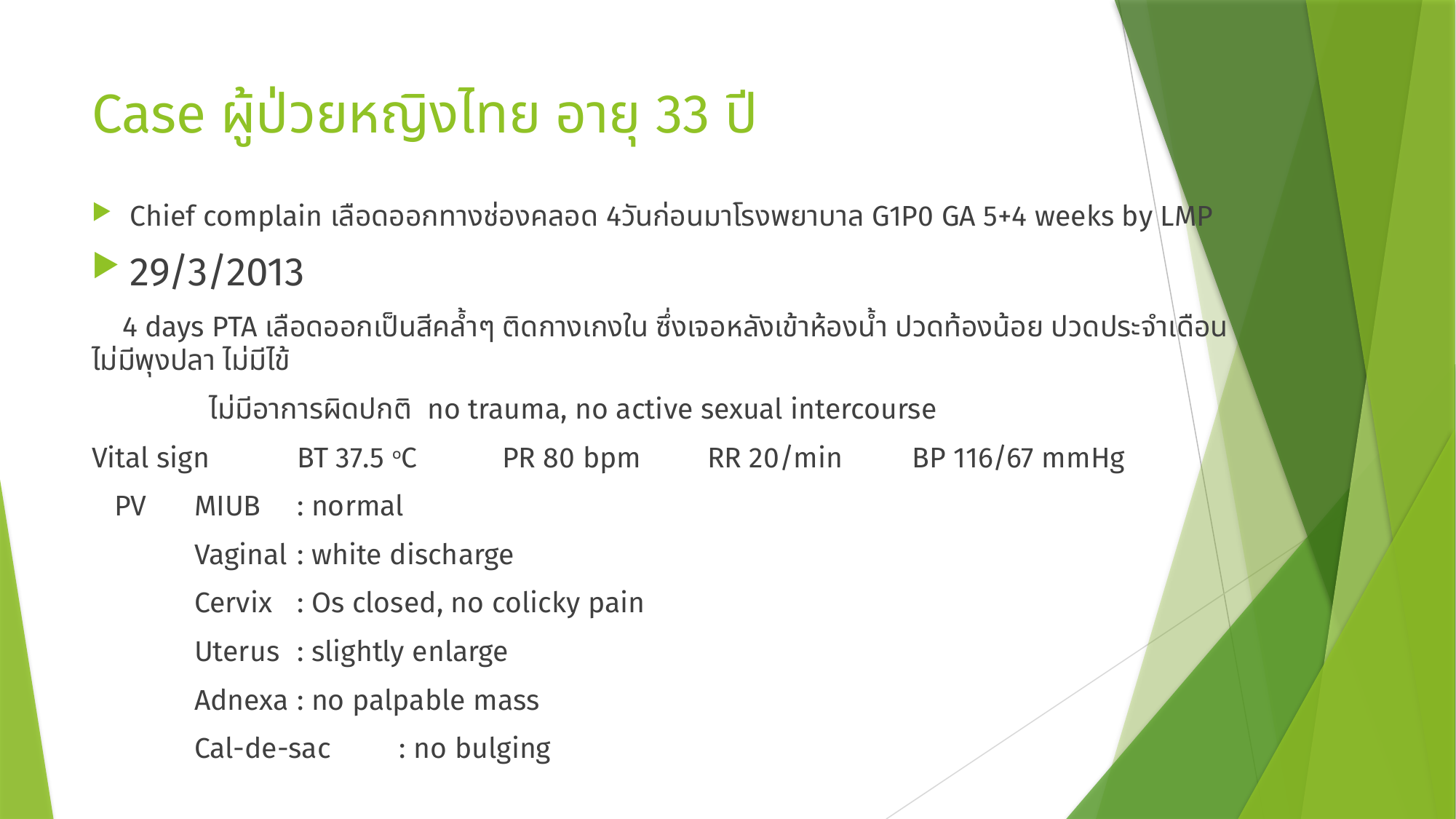

# Case ผู้ป่วยหญิงไทย อายุ 33 ปี
Chief complain เลือดออกทางช่องคลอด 4วันก่อนมาโรงพยาบาล G1P0 GA 5+4 weeks by LMP
29/3/2013
    4 days PTA เลือดออกเป็นสีคล้ำๆ ติดกางเกงใน ซึ่งเจอหลังเข้าห้องน้ำ ปวดท้องน้อย ปวดประจำเดือน ไม่มีพุงปลา ไม่มีไข้
			  ไม่มีอาการผิดปกติ  no trauma, no active sexual intercourse
Vital sign 	BT 37.5 ๐C 	PR 80 bpm 	RR 20/min 	BP 116/67 mmHg
   PV 	MIUB		: normal
    		Vaginal		: white discharge
    		Cervix		: Os closed, no colicky pain
    		Uterus		: slightly enlarge
    		Adnexa		: no palpable mass
    		Cal-de-sac	: no bulging